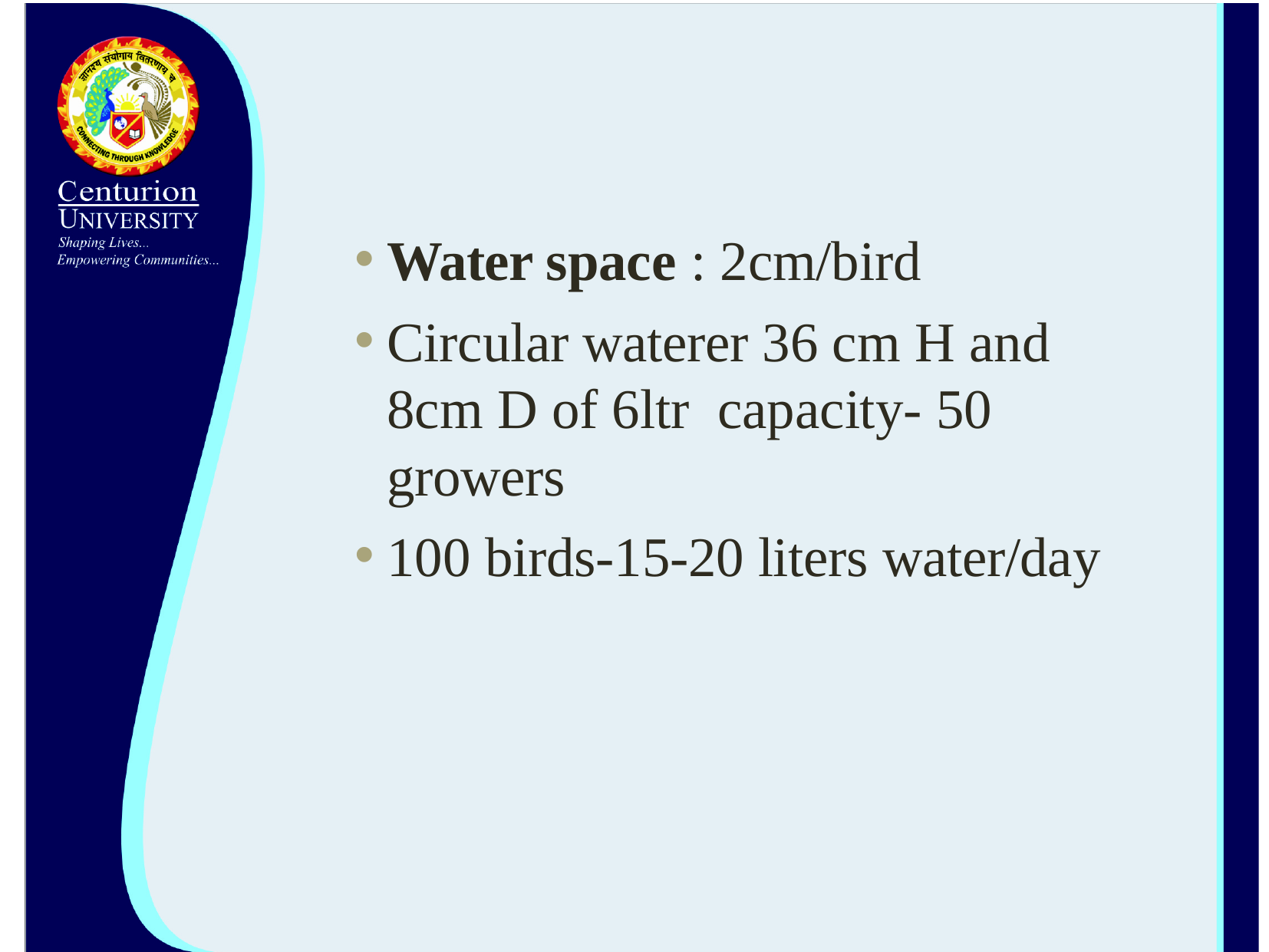

Water space : 2cm/bird
Circular waterer 36 cm H and 8cm D of 6ltr  capacity- 50 growers
100 birds-15-20 liters water/day